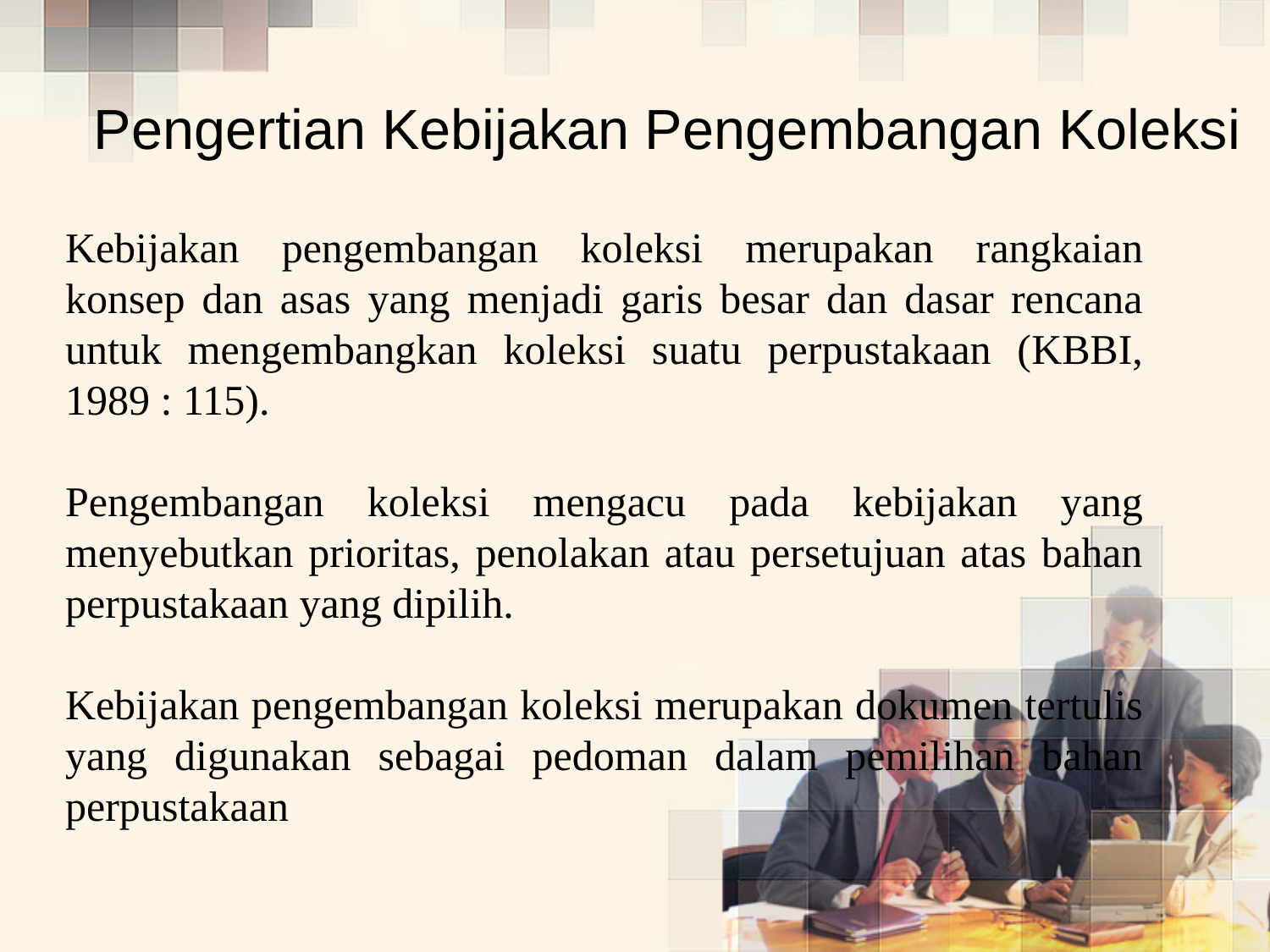

Pengertian Kebijakan Pengembangan Koleksi
Kebijakan pengembangan koleksi merupakan rangkaian konsep dan asas yang menjadi garis besar dan dasar rencana untuk mengembangkan koleksi suatu perpustakaan (KBBI, 1989 : 115).

Pengembangan koleksi mengacu pada kebijakan yang menyebutkan prioritas, penolakan atau persetujuan atas bahan perpustakaan yang dipilih.

Kebijakan pengembangan koleksi merupakan dokumen tertulis yang digunakan sebagai pedoman dalam pemilihan bahan perpustakaan